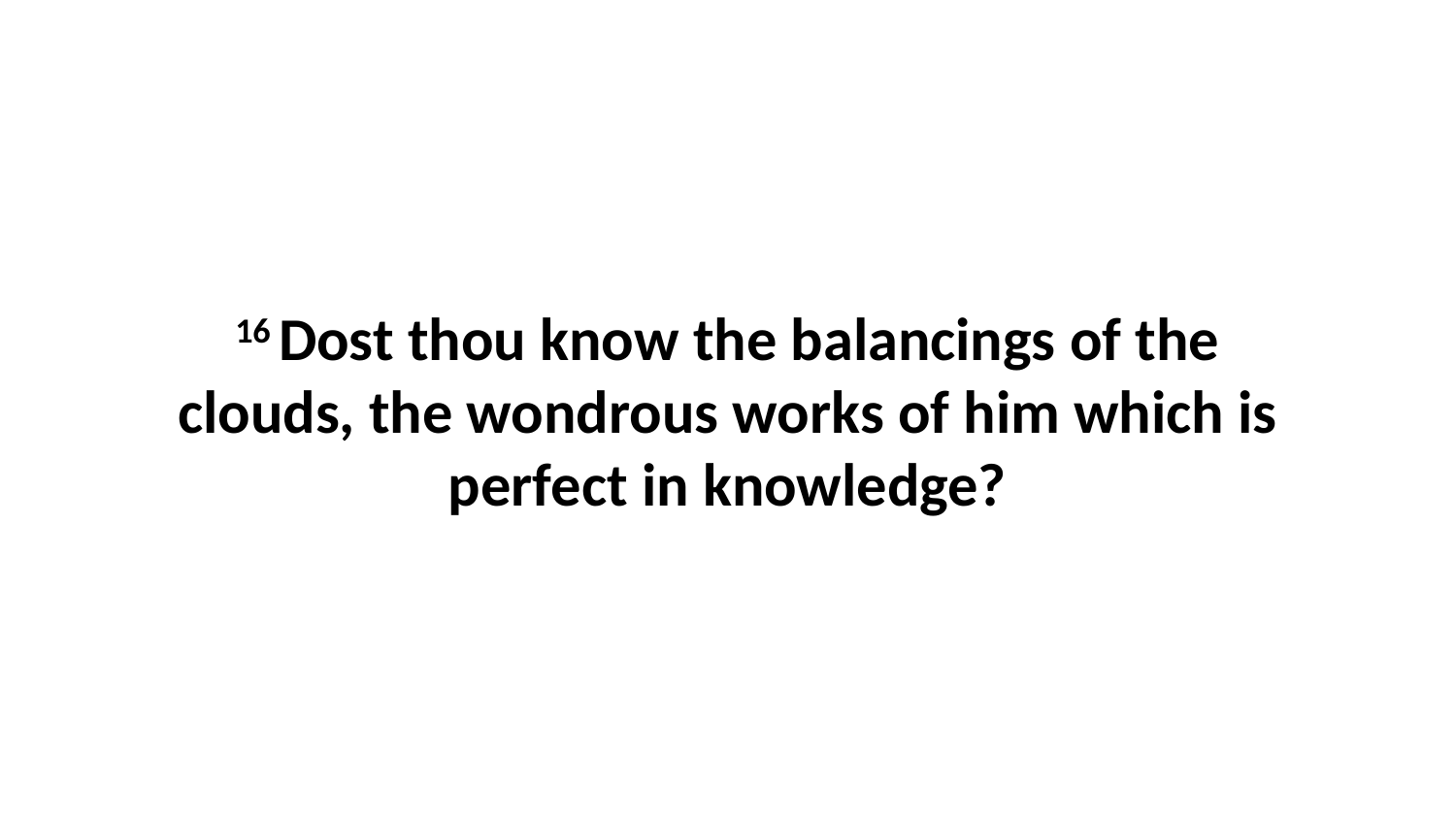

16 Dost thou know the balancings of the clouds, the wondrous works of him which is perfect in knowledge?